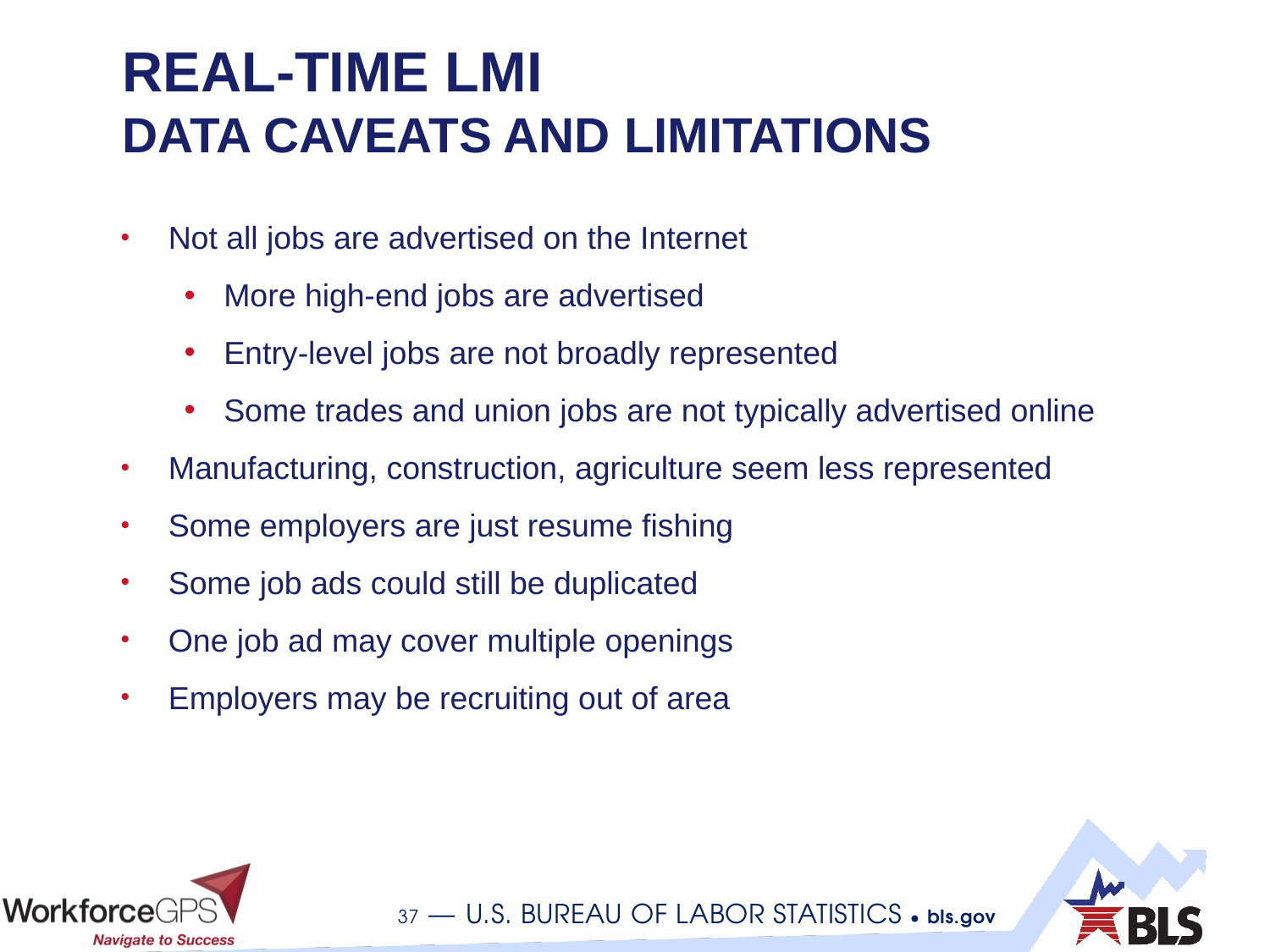

# Real-Time LMI Data Caveats and Limitations
Not all jobs are advertised on the Internet
More high-end jobs are advertised
Entry-level jobs are not broadly represented
Some trades and union jobs are not typically advertised online
Manufacturing, construction, agriculture seem less represented
Some employers are just resume fishing
Some job ads could still be duplicated
One job ad may cover multiple openings
Employers may be recruiting out of area